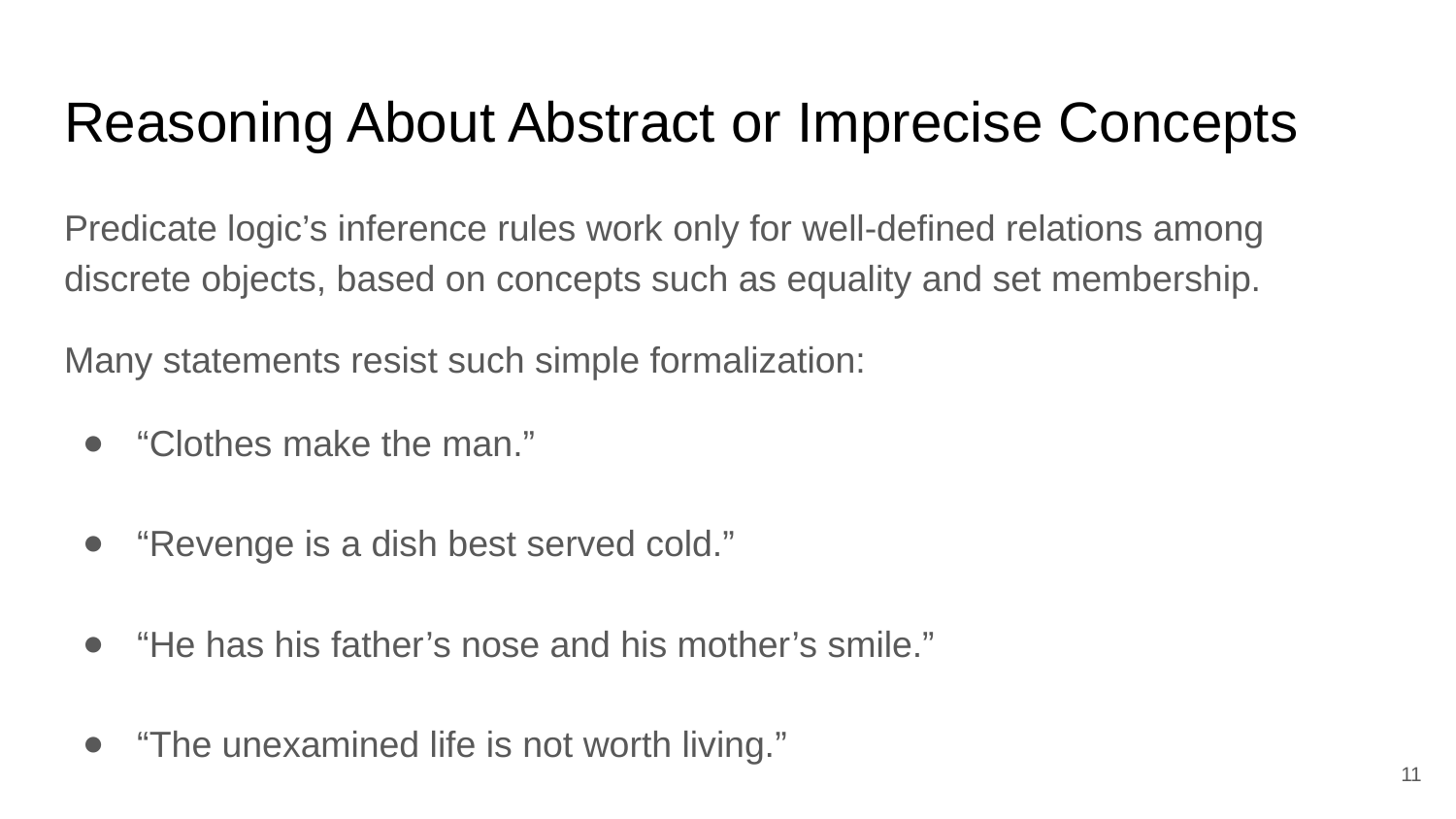

# Reasoning About Abstract or Imprecise Concepts
Predicate logic’s inference rules work only for well-defined relations among discrete objects, based on concepts such as equality and set membership.
Many statements resist such simple formalization:
“Clothes make the man.”
“Revenge is a dish best served cold.”
“He has his father’s nose and his mother’s smile.”
“The unexamined life is not worth living.”
11